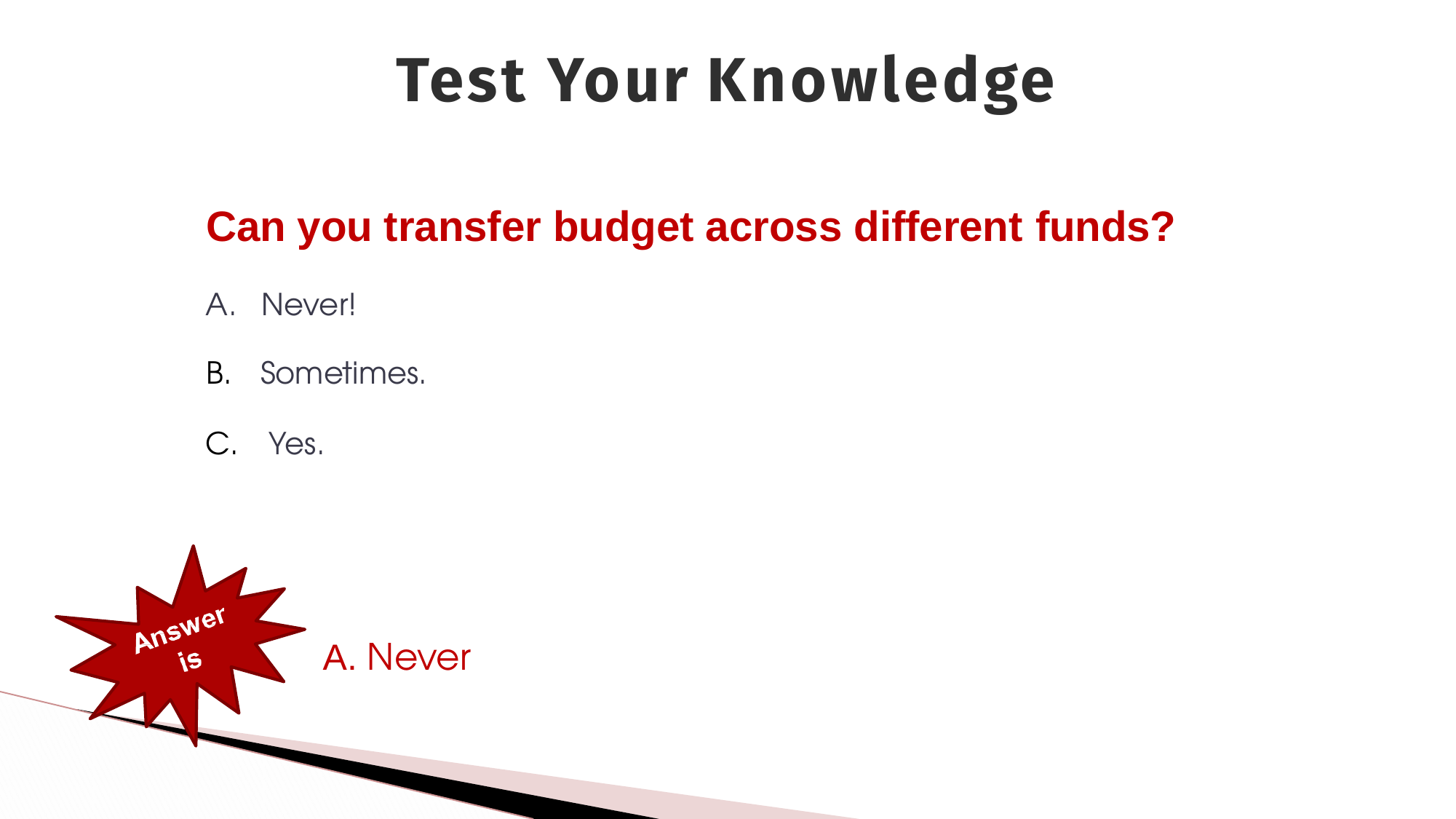

# Test Your Knowledge
Can you transfer budget across different funds?
Never!

Sometimes.

Yes.

A. Never